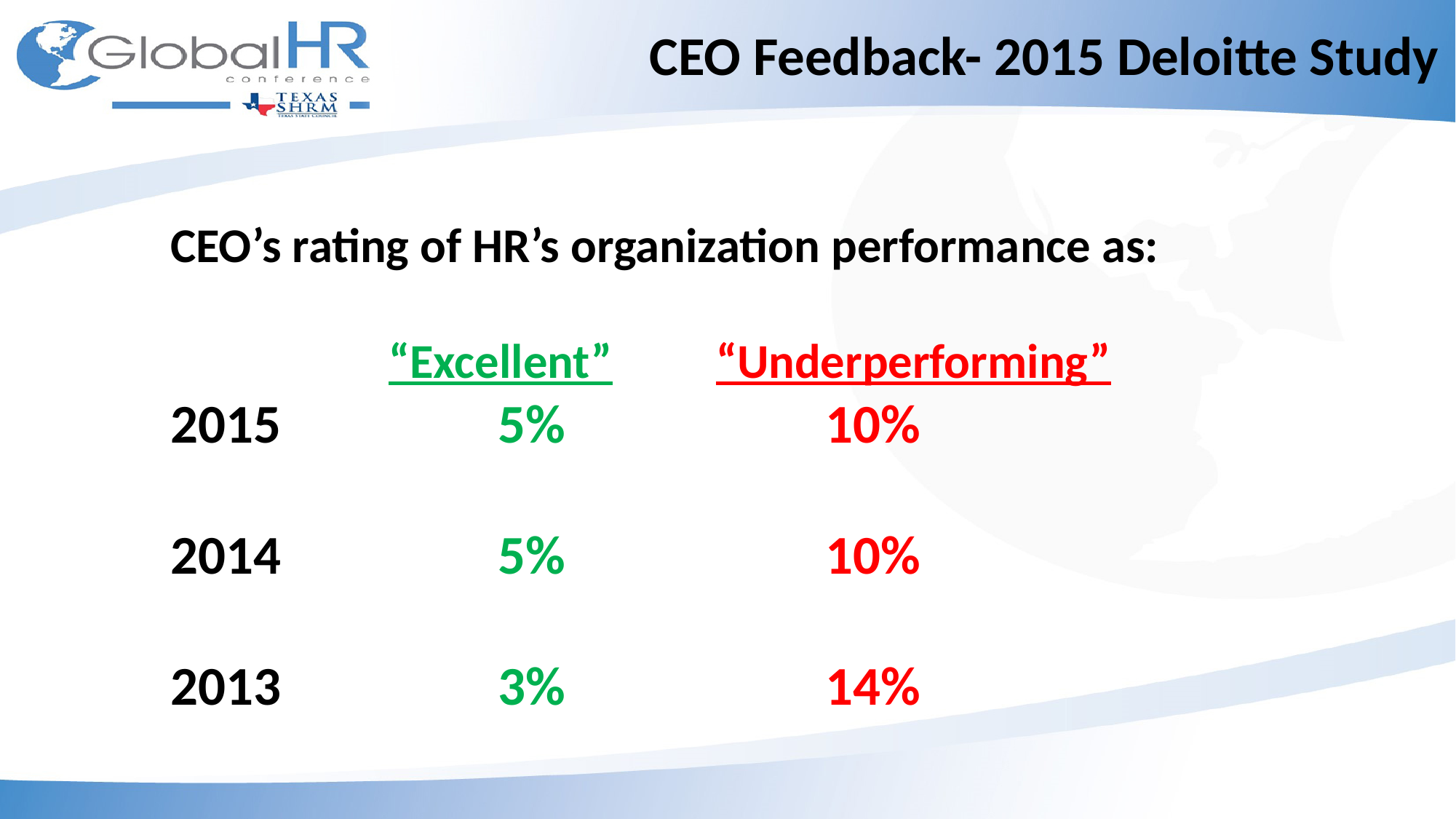

CEO Feedback- 2015 Deloitte Study
CEO’s rating of HR’s organization performance as:

		“Excellent”	“Underperforming”
2015		5%			10%

2014		5%			10%

2013		3%			14%